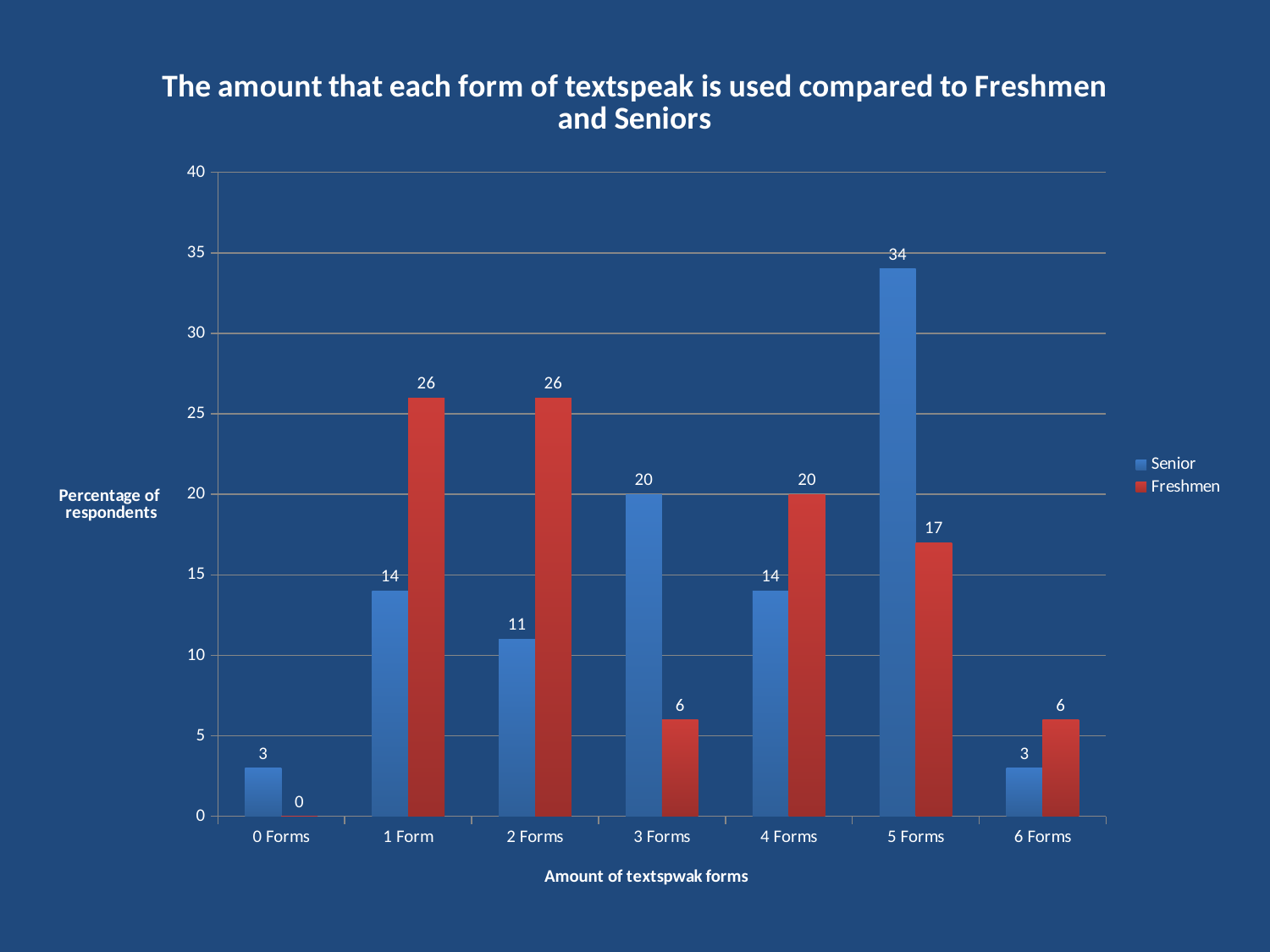

### Chart: The amount that each form of textspeak is used compared to Freshmen and Seniors

| Category | Senior | Freshmen |
|---|---|---|
| 0 Forms | 3.0 | 0.0 |
| 1 Form | 14.0 | 26.0 |
| 2 Forms | 11.0 | 26.0 |
| 3 Forms | 20.0 | 6.0 |
| 4 Forms | 14.0 | 20.0 |
| 5 Forms | 34.0 | 17.0 |
| 6 Forms | 3.0 | 6.0 |